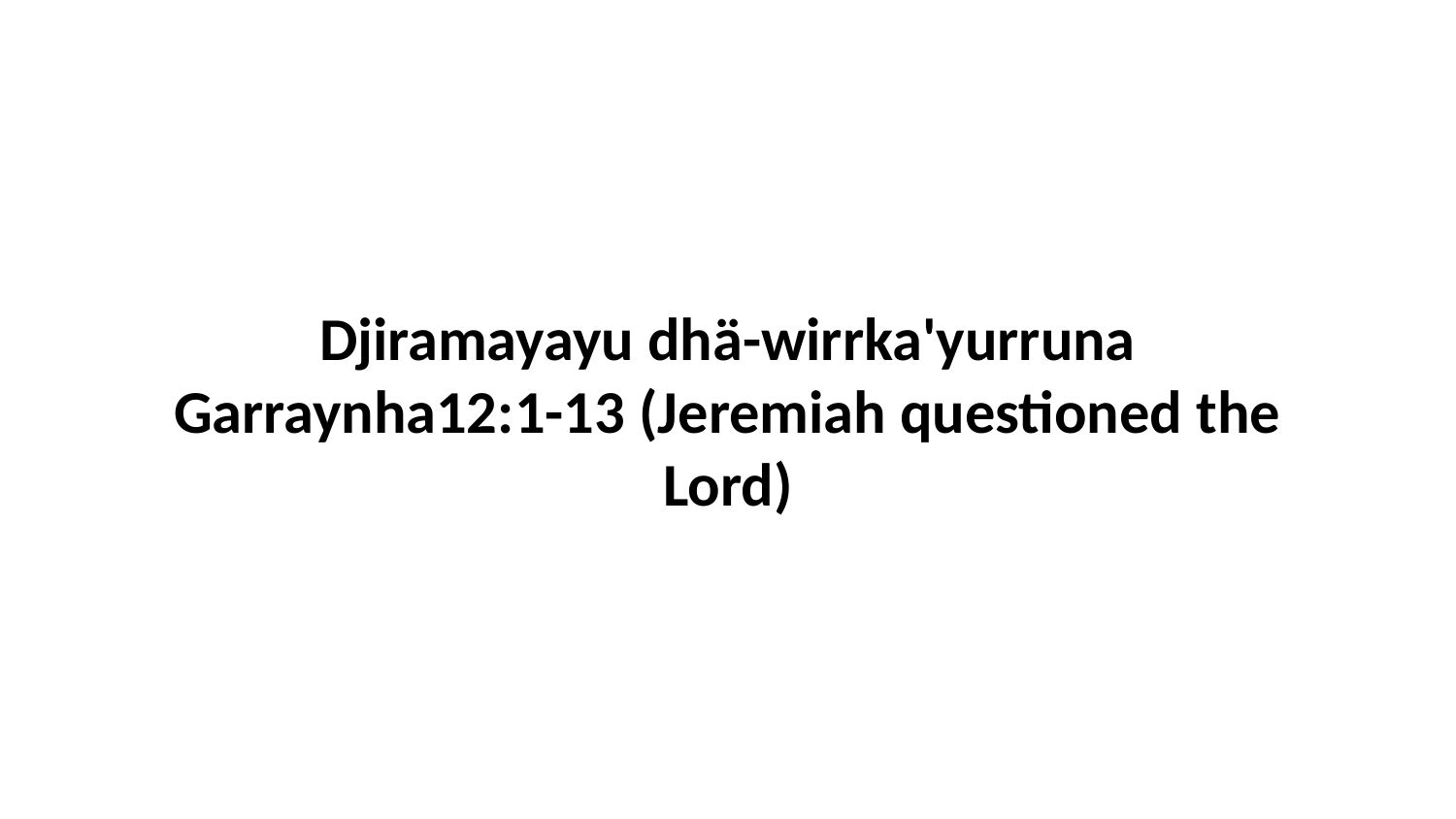

Djiramayayu dhä-wirrka'yurruna Garraynha12:1-13 (Jeremiah questioned the Lord)